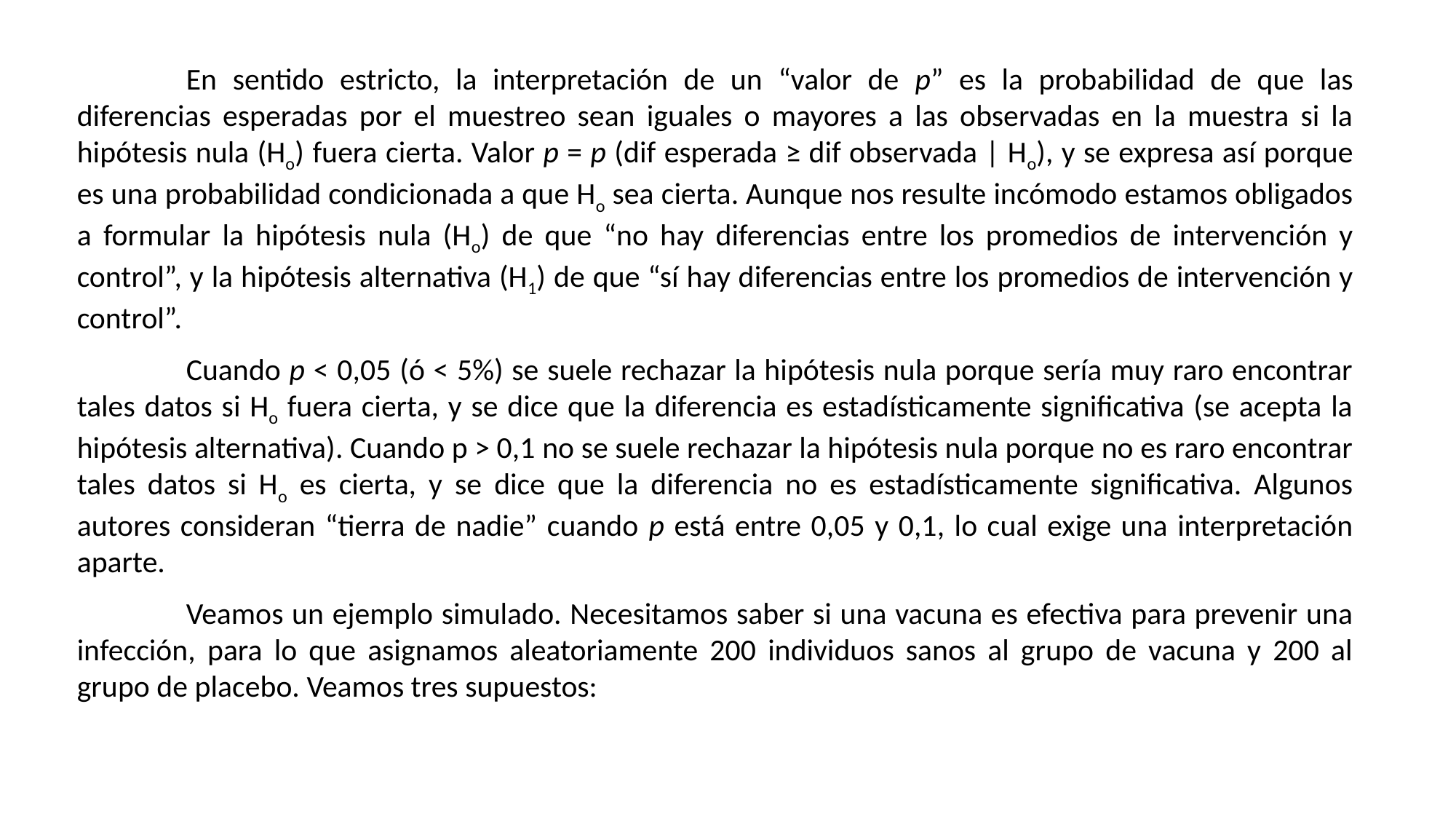

En sentido estricto, la interpretación de un “valor de p” es la probabilidad de que las diferencias esperadas por el muestreo sean iguales o mayores a las observadas en la muestra si la hipótesis nula (Ho) fuera cierta. Valor p = p (dif esperada ≥ dif observada | Ho), y se expresa así porque es una probabilidad condicionada a que Ho sea cierta. Aunque nos resulte incómodo estamos obligados a formular la hipótesis nula (Ho) de que “no hay diferencias entre los promedios de intervención y control”, y la hipótesis alternativa (H1) de que “sí hay diferencias entre los promedios de intervención y control”.
	Cuando p < 0,05 (ó < 5%) se suele rechazar la hipótesis nula porque sería muy raro encontrar tales datos si Ho fuera cierta, y se dice que la diferencia es estadísticamente significativa (se acepta la hipótesis alternativa). Cuando p > 0,1 no se suele rechazar la hipótesis nula porque no es raro encontrar tales datos si Ho es cierta, y se dice que la diferencia no es estadísticamente significativa. Algunos autores consideran “tierra de nadie” cuando p está entre 0,05 y 0,1, lo cual exige una interpretación aparte.
	Veamos un ejemplo simulado. Necesitamos saber si una vacuna es efectiva para prevenir una infección, para lo que asignamos aleatoriamente 200 individuos sanos al grupo de vacuna y 200 al grupo de placebo. Veamos tres supuestos: